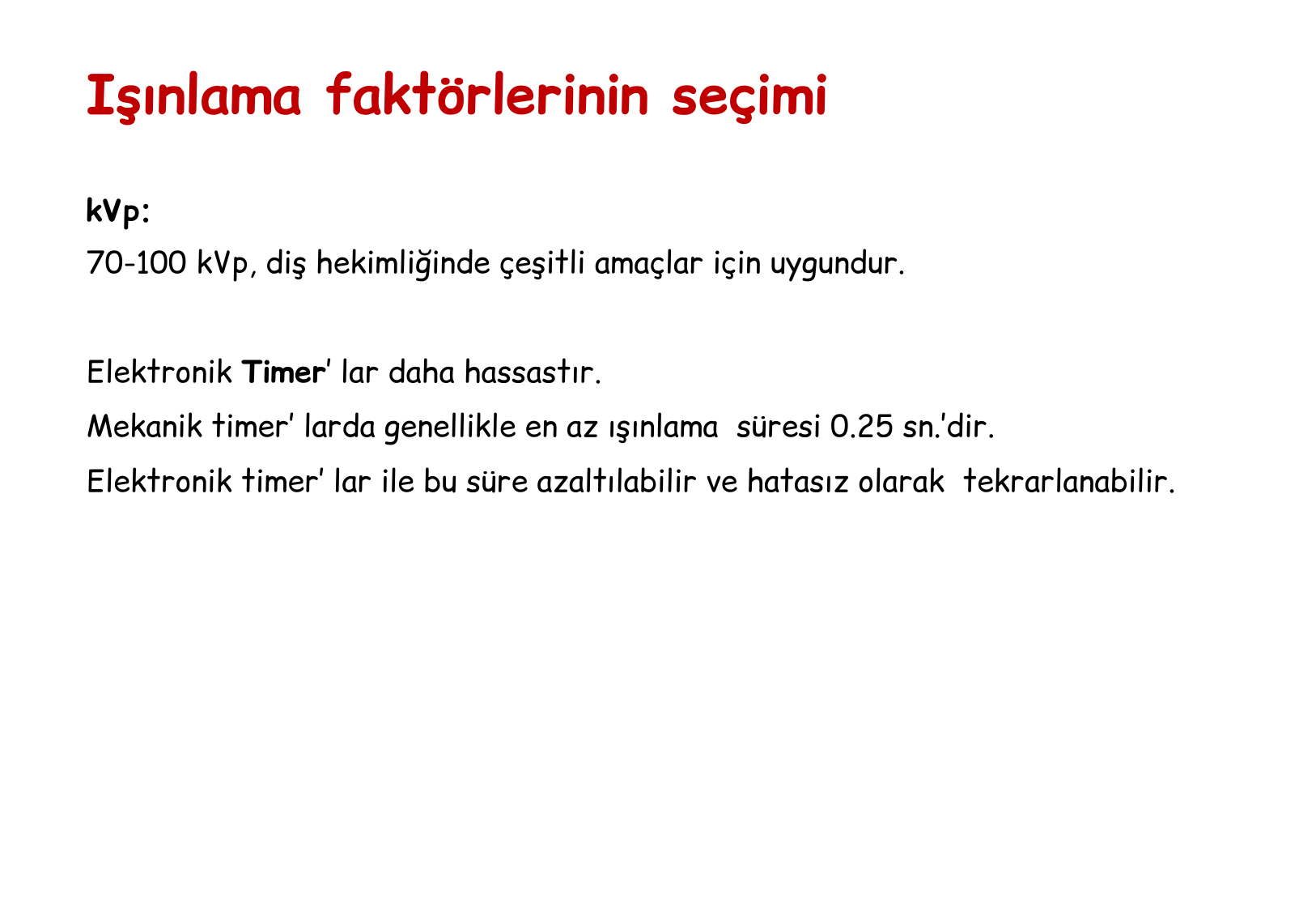

Işınlama faktörlerinin seçimi

kVp:
70-100 kVp, diş hekimliğinde çeşitli amaçlar için uygundur.

Elektronik Timer’ lar daha hassastır.
Mekanik timer’ larda genellikle en az ışınlama  süresi 0.25 sn.’dir.
Elektronik timer’ lar ile bu süre azaltılabilir ve hatasız olarak  tekrarlanabilir.